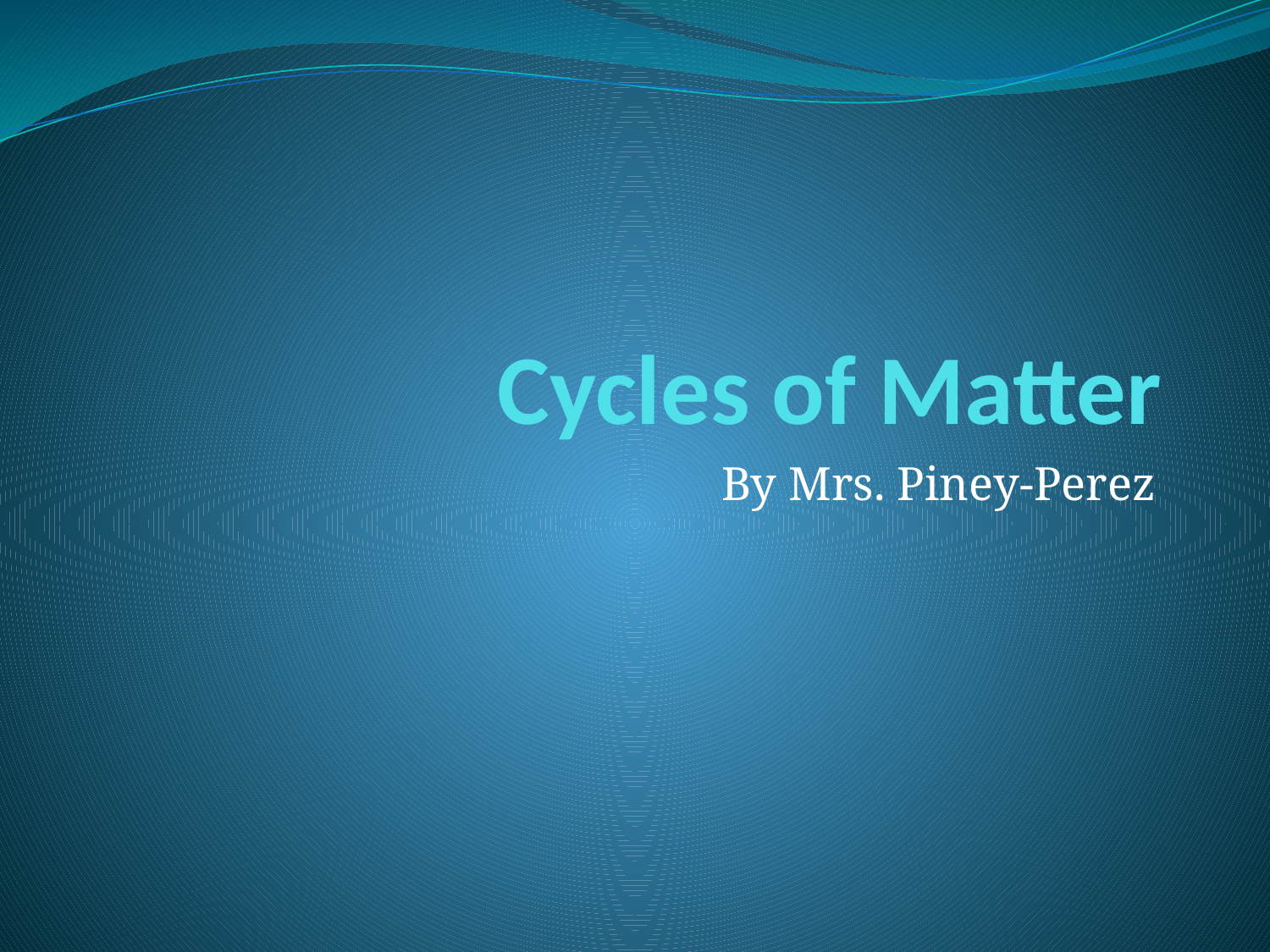

# Cycles of Matter
By Mrs. Piney-Perez